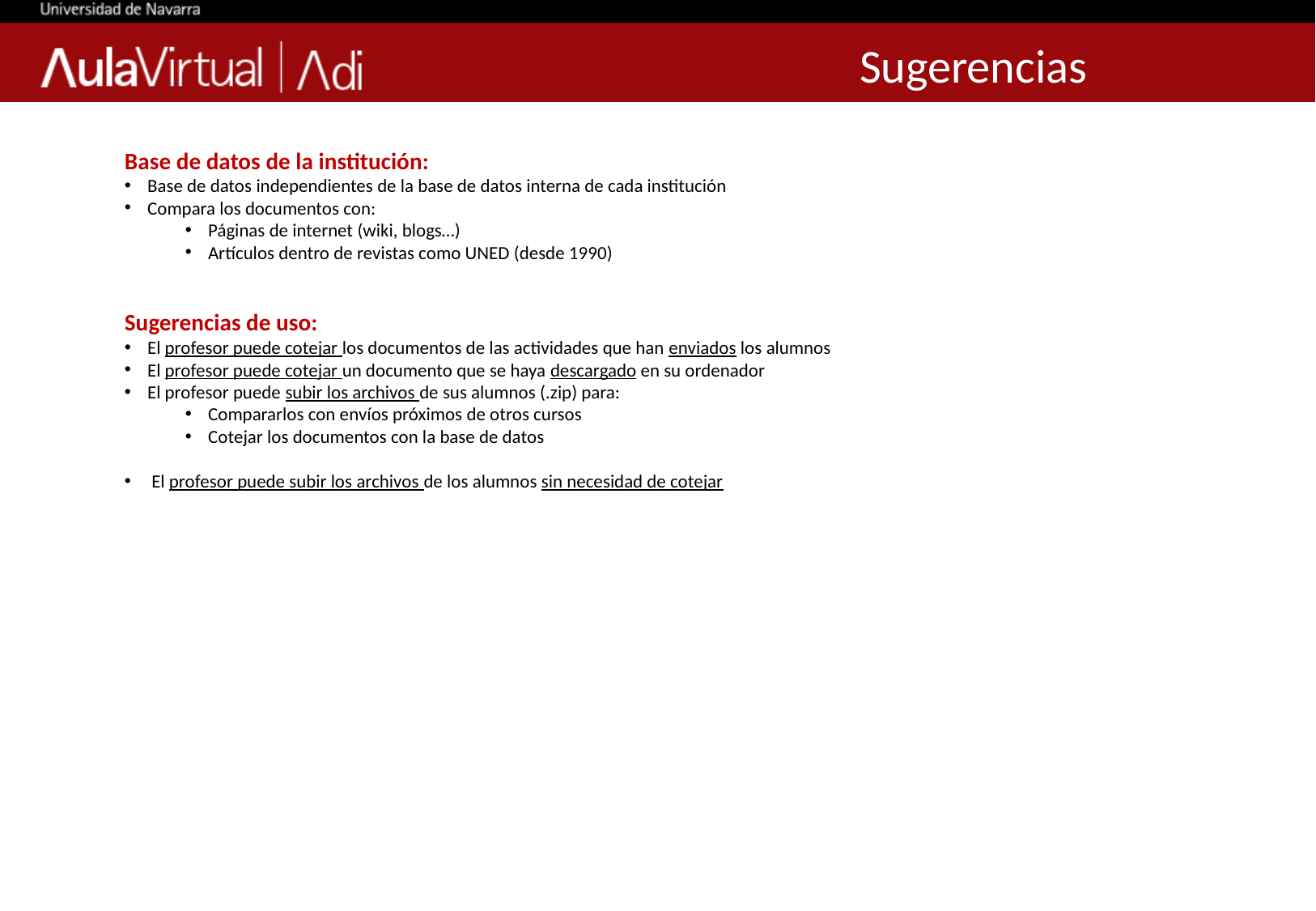

# Sugerencias
Base de datos de la institución:
Base de datos independientes de la base de datos interna de cada institución
Compara los documentos con:
Páginas de internet (wiki, blogs…)
Artículos dentro de revistas como UNED (desde 1990)

Sugerencias de uso:
El profesor puede cotejar los documentos de las actividades que han enviados los alumnos
El profesor puede cotejar un documento que se haya descargado en su ordenador
El profesor puede subir los archivos de sus alumnos (.zip) para:
Compararlos con envíos próximos de otros cursos
Cotejar los documentos con la base de datos

 El profesor puede subir los archivos de los alumnos sin necesidad de cotejar